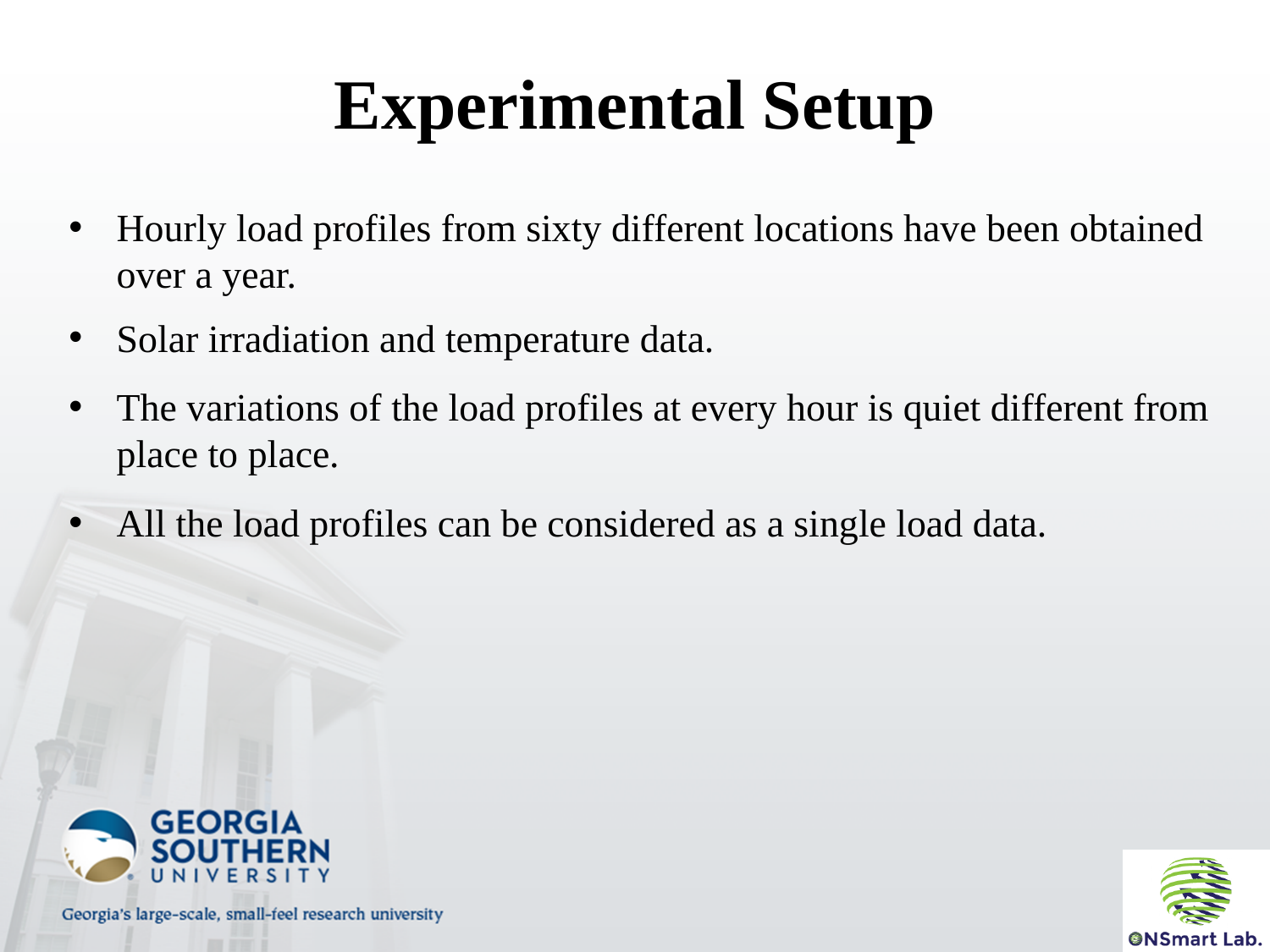

Experimental Setup
Hourly load profiles from sixty different locations have been obtained over a year.

Solar irradiation and temperature data.

The variations of the load profiles at every hour is quiet different from place to place.

All the load profiles can be considered as a single load data.